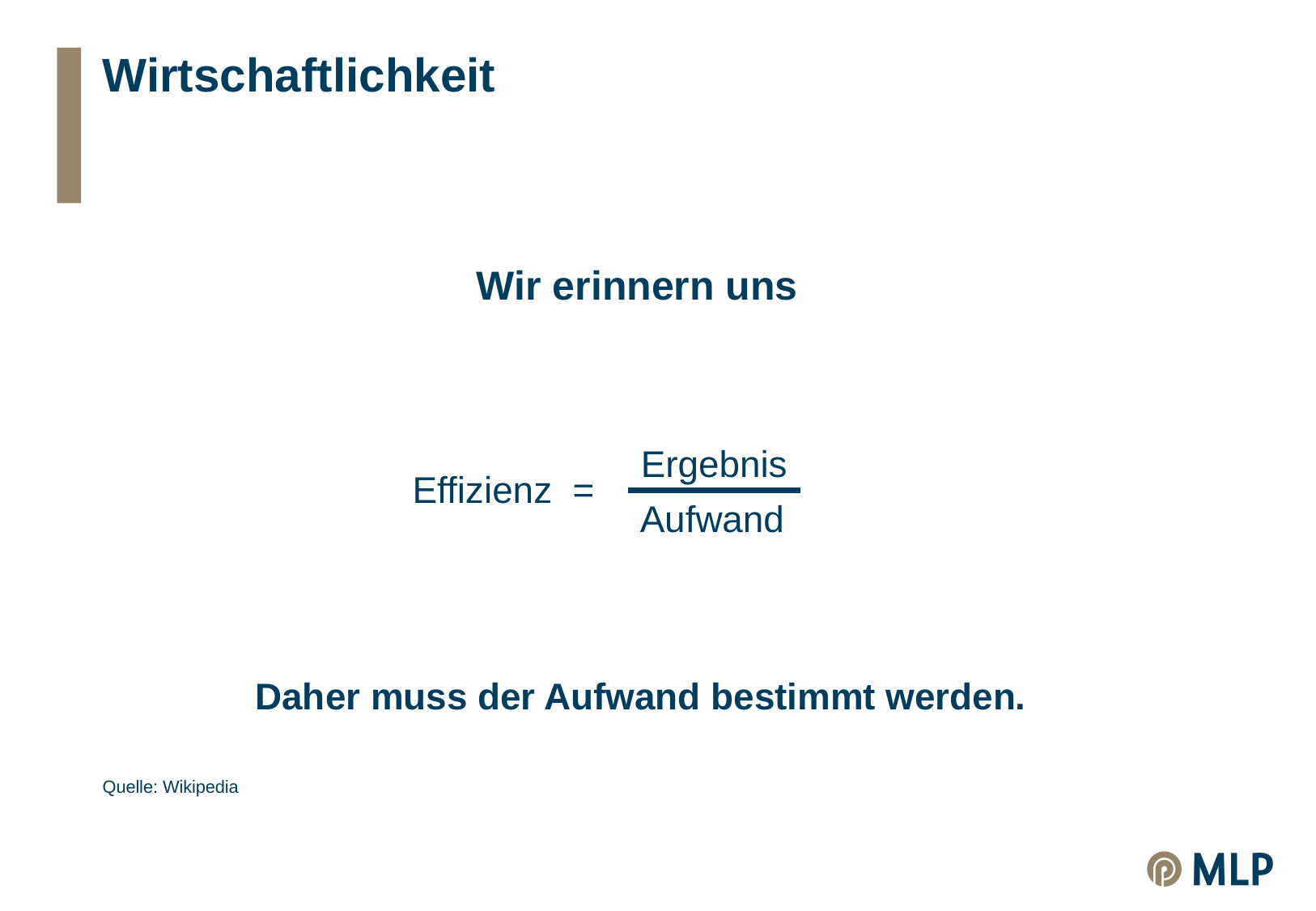

# Wirtschaftlichkeit
                                 Wir erinnern uns

                              Effizienz  =
Ergebnis
Aufwand
           Daher muss der Aufwand bestimmt werden.
Quelle: Wikipedia